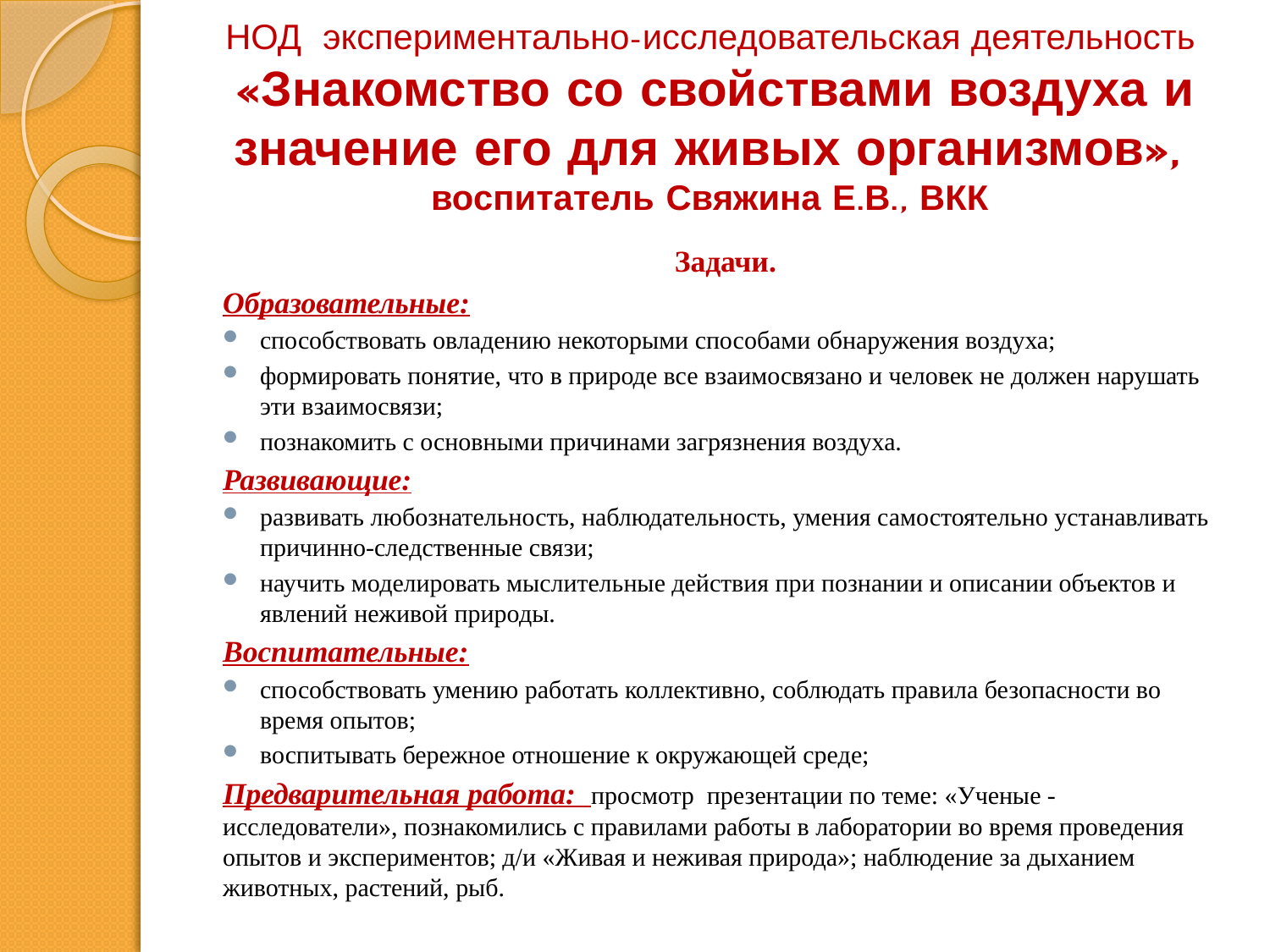

# НОД  экспериментально-исследовательская деятельность «Знакомство со свойствами воздуха и значение его для живых организмов», воспитатель Свяжина Е.В., ВКК
Задачи.
Образовательные:
способствовать овладению некоторыми способами обнаружения воздуха;
формировать понятие, что в природе все взаимосвязано и человек не должен нарушать эти взаимосвязи;
познакомить с основными причинами загрязнения воздуха.
Развивающие:
развивать любознательность, наблюдательность, умения самостоятельно устанавливать причинно-следственные связи;
научить моделировать мыслительные действия при познании и описании объектов и явлений неживой природы.
Воспитательные:
способствовать умению работать коллективно, соблюдать правила безопасности во время опытов;
воспитывать бережное отношение к окружающей среде;
Предварительная работа:  просмотр  презентации по теме: «Ученые -исследователи», познакомились с правилами работы в лаборатории во время проведения опытов и экспериментов; д/и «Живая и неживая природа»; наблюдение за дыханием животных, растений, рыб.